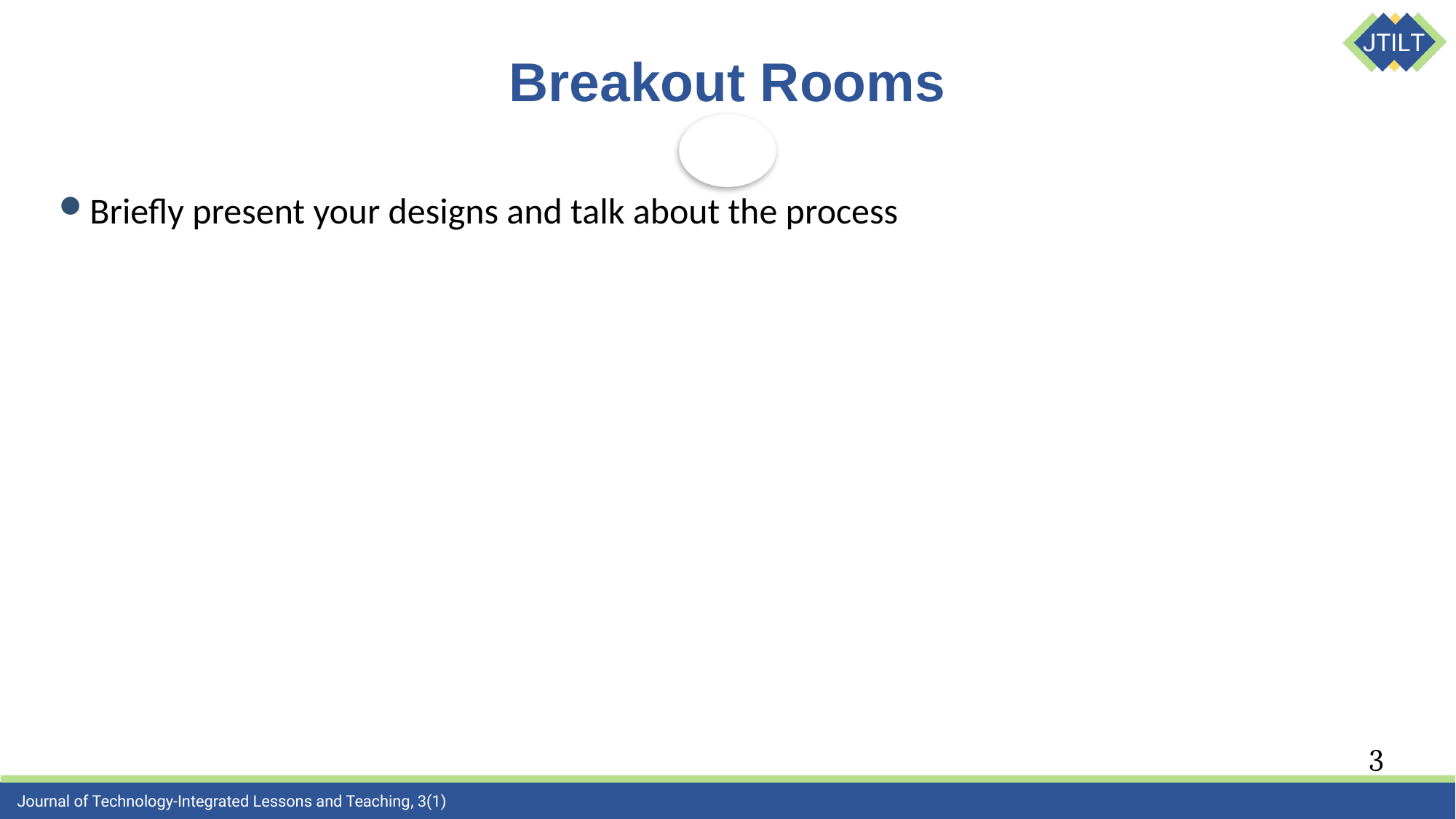

# Breakout Rooms
Briefly present your designs and talk about the process
3